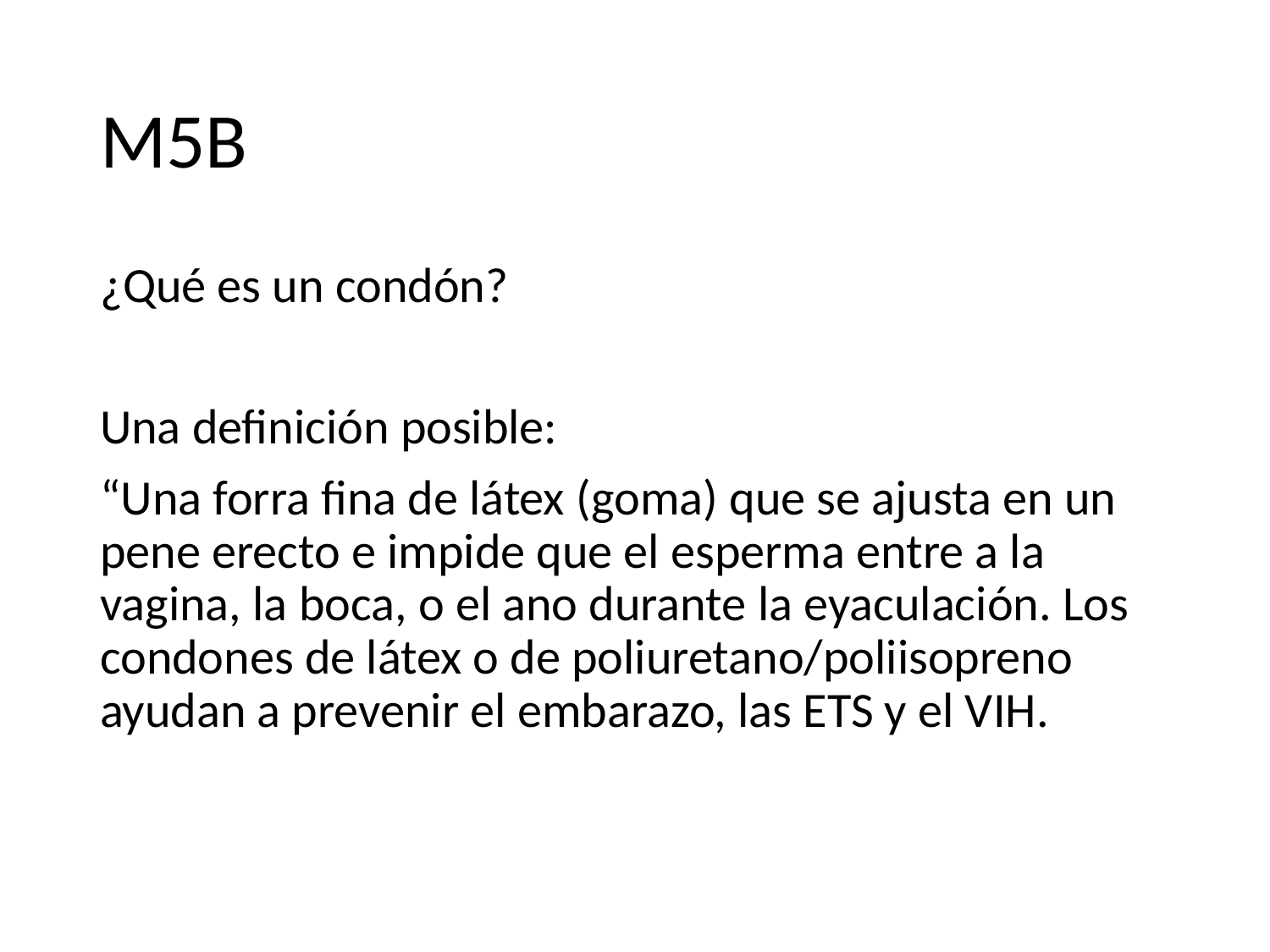

# M5B
¿Qué es un condón?

Una definición posible:
“Una forra fina de látex (goma) que se ajusta en un pene erecto e impide que el esperma entre a la vagina, la boca, o el ano durante la eyaculación. Los condones de látex o de poliuretano/poliisopreno ayudan a prevenir el embarazo, las ETS y el VIH.